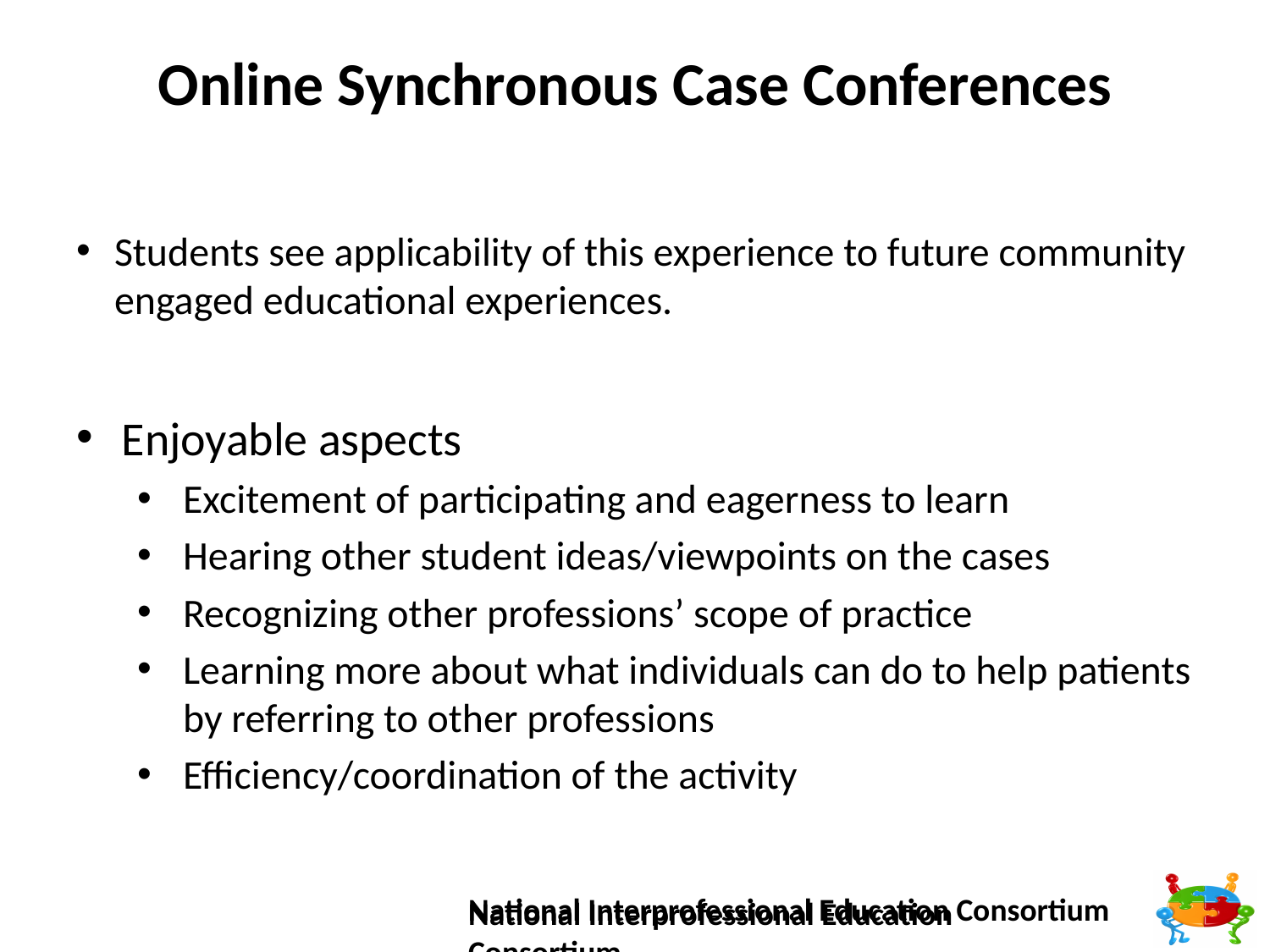

# Online Synchronous Case Conferences
Students see applicability of this experience to future community engaged educational experiences.

Enjoyable aspects
Excitement of participating and eagerness to learn
Hearing other student ideas/viewpoints on the cases
Recognizing other professions’ scope of practice
Learning more about what individuals can do to help patients by referring to other professions
Efficiency/coordination of the activity

National Interprofessional Education Consortium